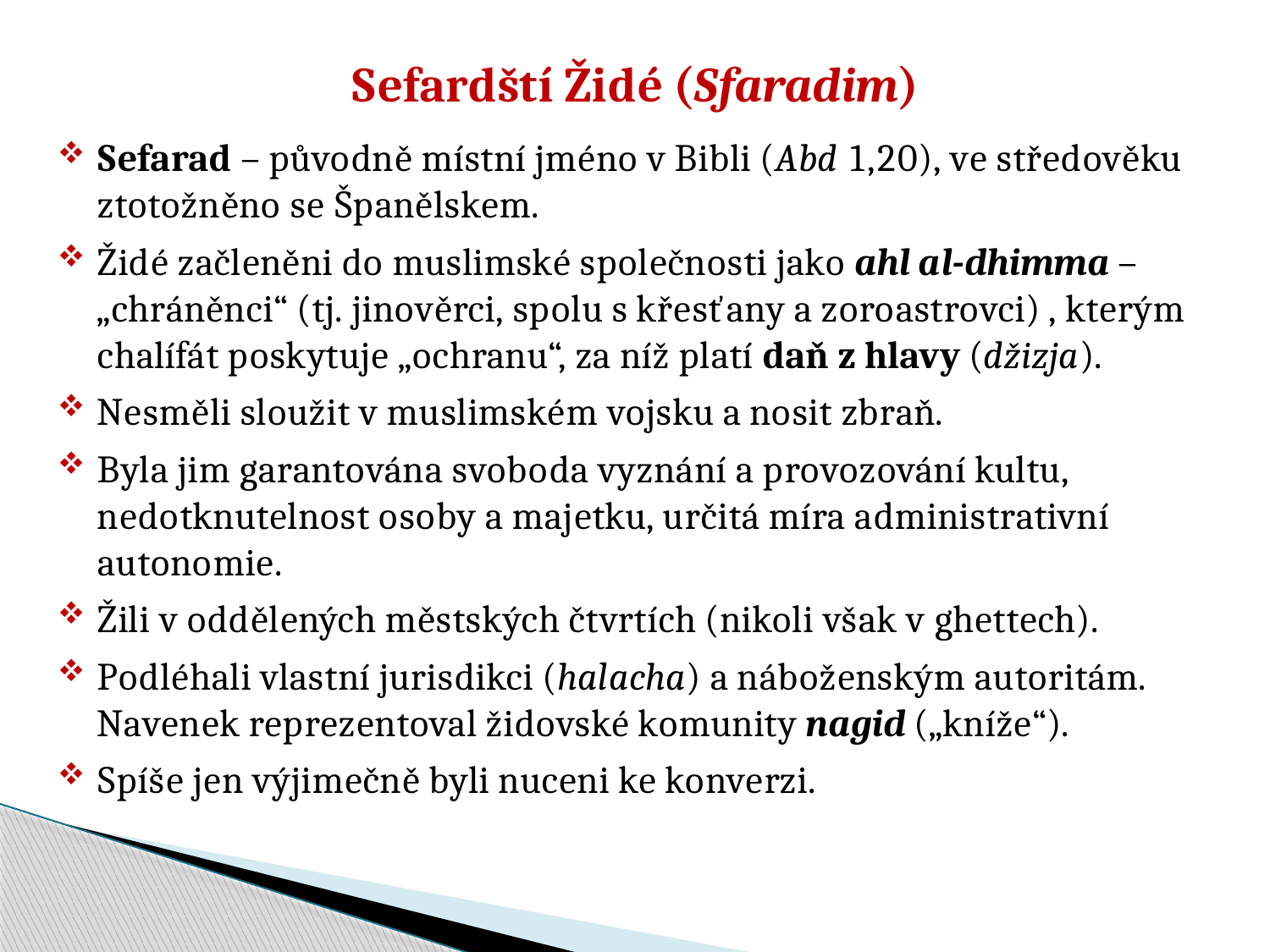

Sefardští Židé (Sfaradim)
Sefarad – původně místní jméno v Bibli (Abd 1,20), ve středověku ztotožněno se Španělskem.
Židé začleněni do muslimské společnosti jako ahl al-dhimma – „chráněnci“ (tj. jinověrci, spolu s křesťany a zoroastrovci) , kterým chalífát poskytuje „ochranu“, za níž platí daň z hlavy (džizja).
Nesměli sloužit v muslimském vojsku a nosit zbraň.
Byla jim garantována svoboda vyznání a provozování kultu, nedotknutelnost osoby a majetku, určitá míra administrativní autonomie.
Žili v oddělených městských čtvrtích (nikoli však v ghettech).
Podléhali vlastní jurisdikci (halacha) a náboženským autoritám. Navenek reprezentoval židovské komunity nagid („kníže“).
Spíše jen výjimečně byli nuceni ke konverzi.